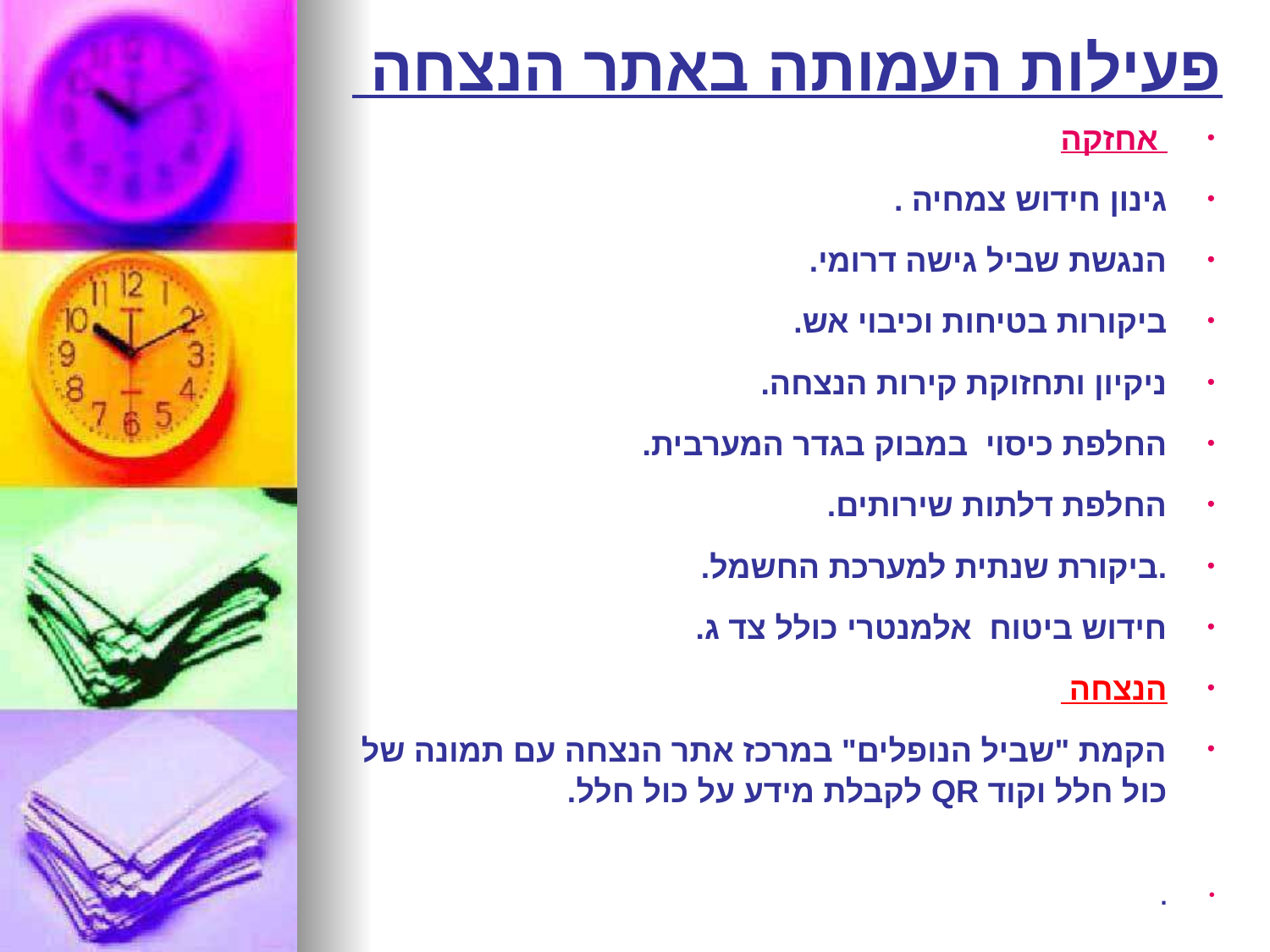

# פעילות העמותה באתר הנצחה
אחזקה
גינון חידוש צמחיה .
הנגשת שביל גישה דרומי.
ביקורות בטיחות וכיבוי אש.
ניקיון ותחזוקת קירות הנצחה.
החלפת כיסוי  במבוק בגדר המערבית.
החלפת דלתות שירותים.
.ביקורת שנתית למערכת החשמל.
חידוש ביטוח  אלמנטרי כולל צד ג.
הנצחה
הקמת "שביל הנופלים" במרכז אתר הנצחה עם תמונה של כול חלל וקוד QR לקבלת מידע על כול חלל.

.